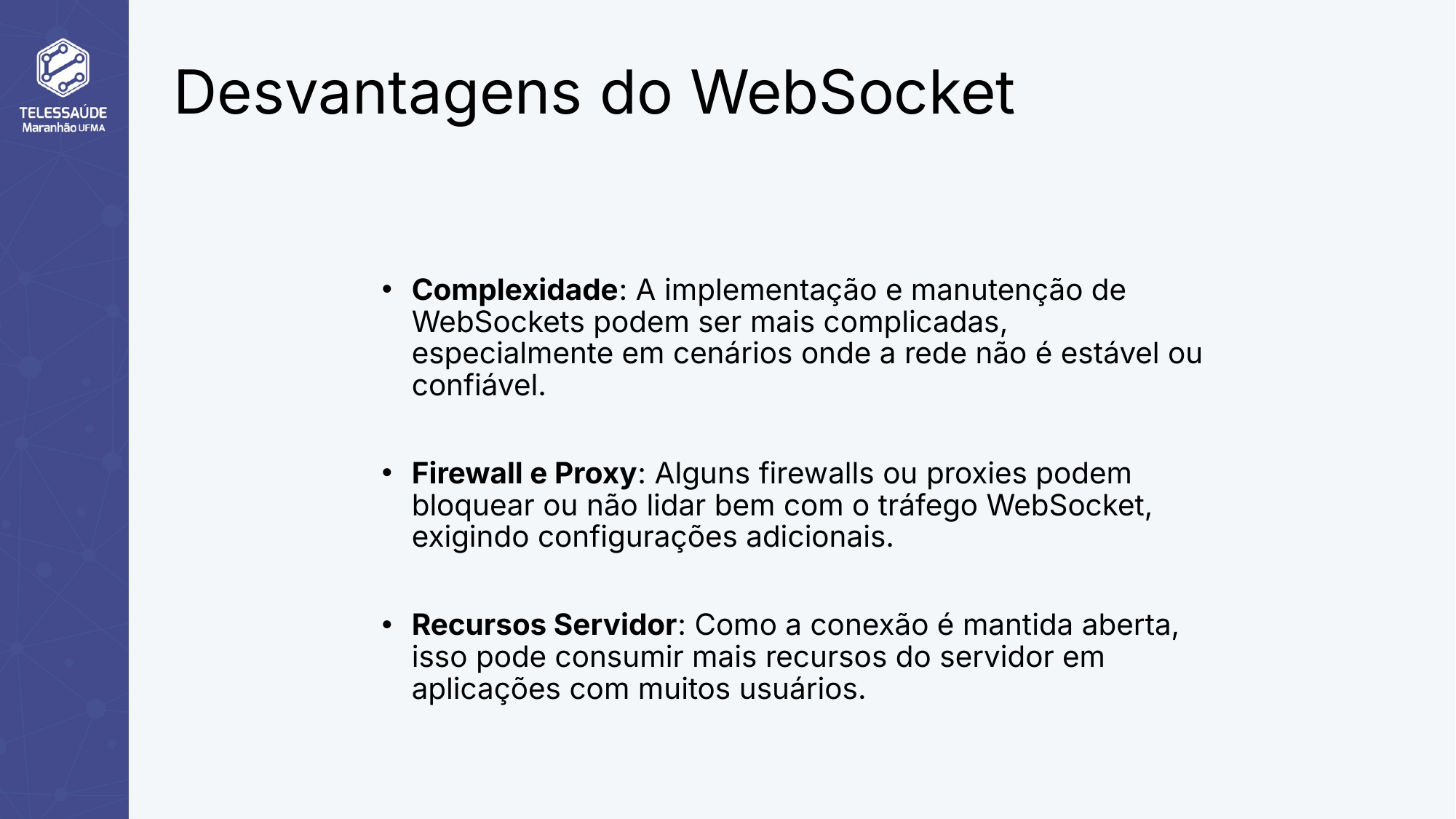

# Desvantagens do WebSocket

Complexidade: A implementação e manutenção de WebSockets podem ser mais complicadas, especialmente em cenários onde a rede não é estável ou confiável.

Firewall e Proxy: Alguns firewalls ou proxies podem bloquear ou não lidar bem com o tráfego WebSocket, exigindo configurações adicionais.

Recursos Servidor: Como a conexão é mantida aberta, isso pode consumir mais recursos do servidor em aplicações com muitos usuários.